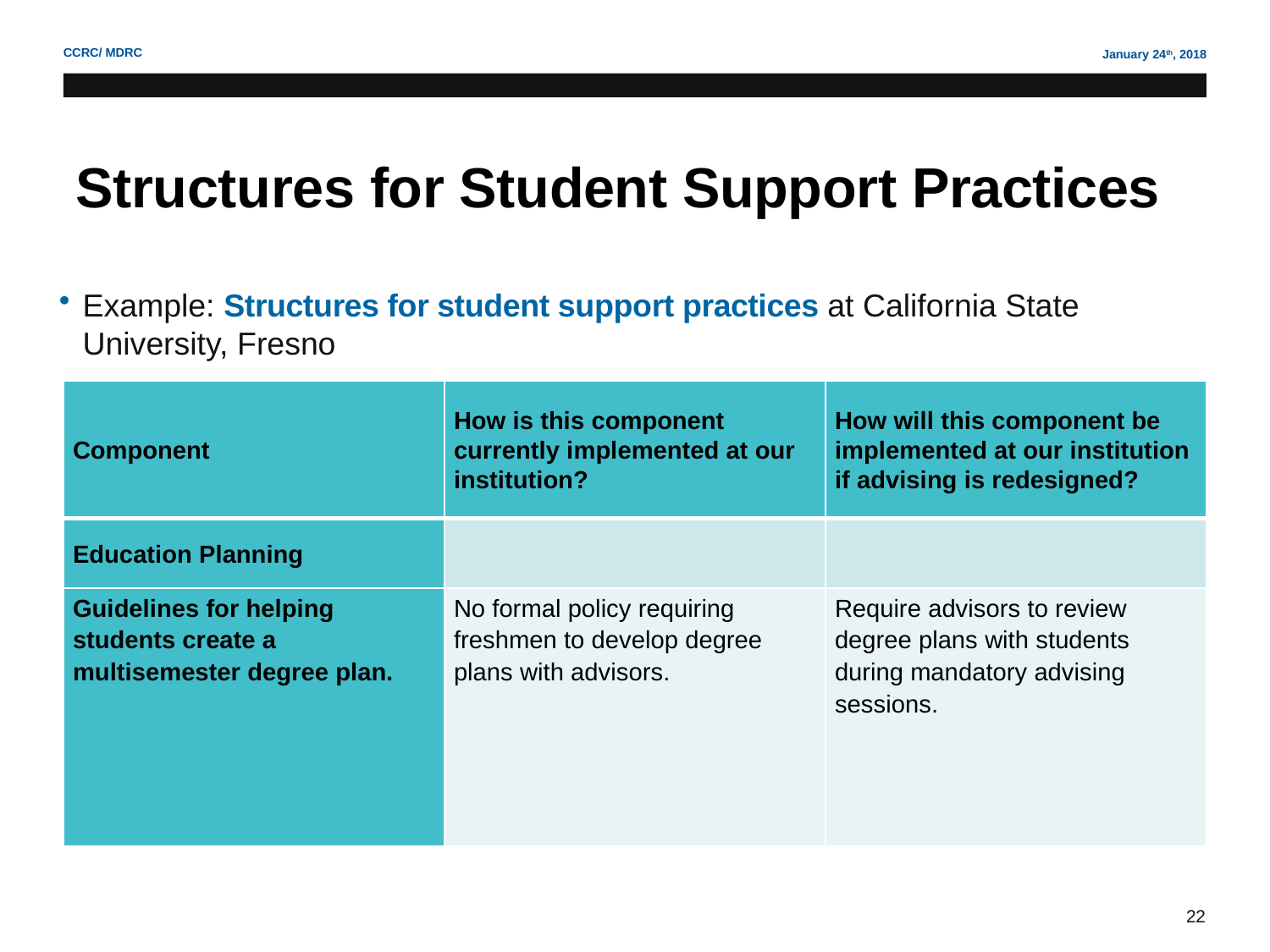

# Structures for Student Support Practices
Example: Structures for student support practices at California State University, Fresno

| Component | How is this component currently implemented at our institution? | How will this component be implemented at our institution if advising is redesigned? |
| --- | --- | --- |
| Education Planning |  |  |
| Guidelines for helping students create a multisemester degree plan. | No formal policy requiring freshmen to develop degree plans with advisors. | Require advisors to review degree plans with students during mandatory advising sessions. |